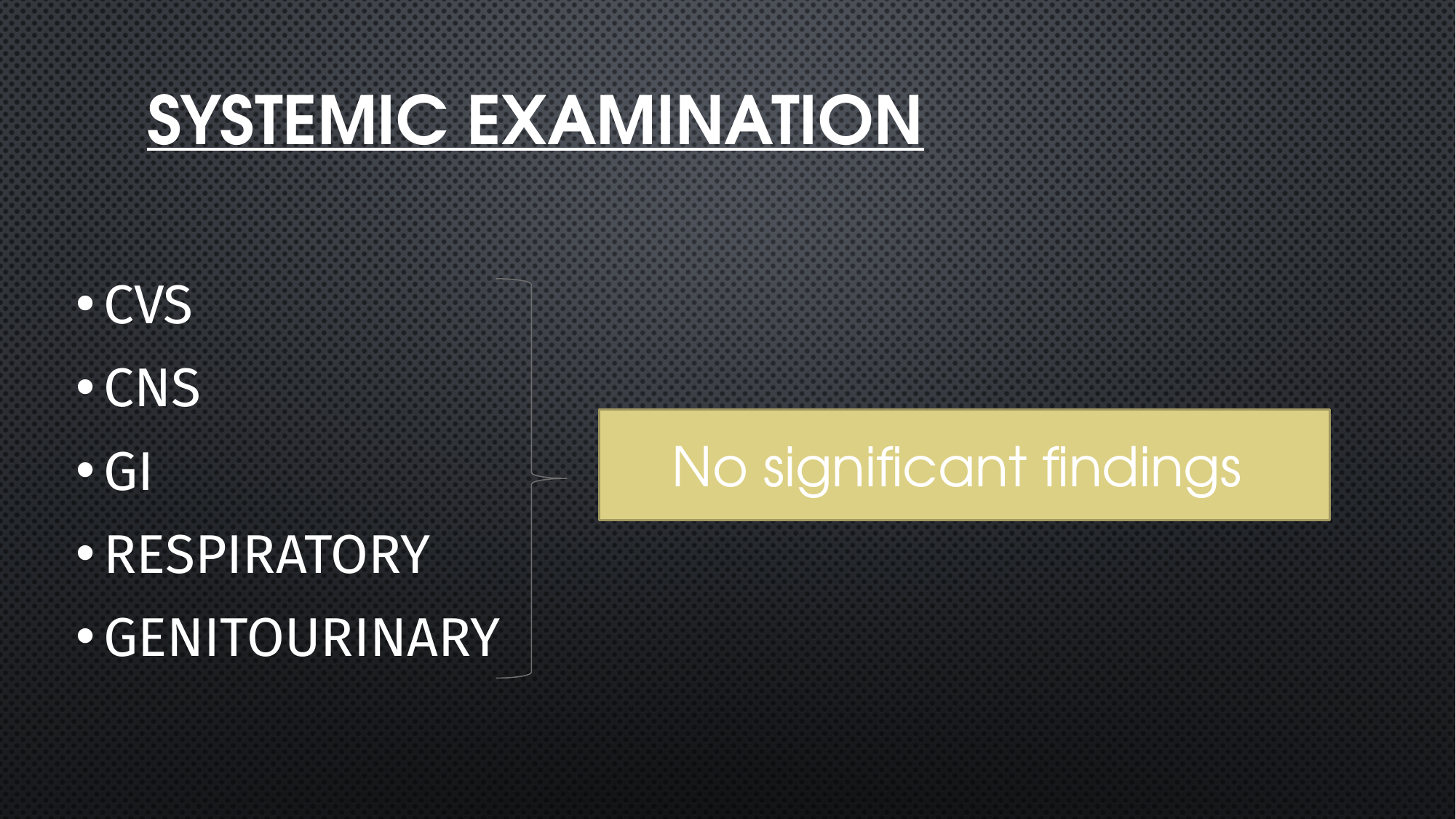

# SYSTEMIC EXAMINATION
CVS
CNS
GI
Respiratory
Genitourinary

No significant findings